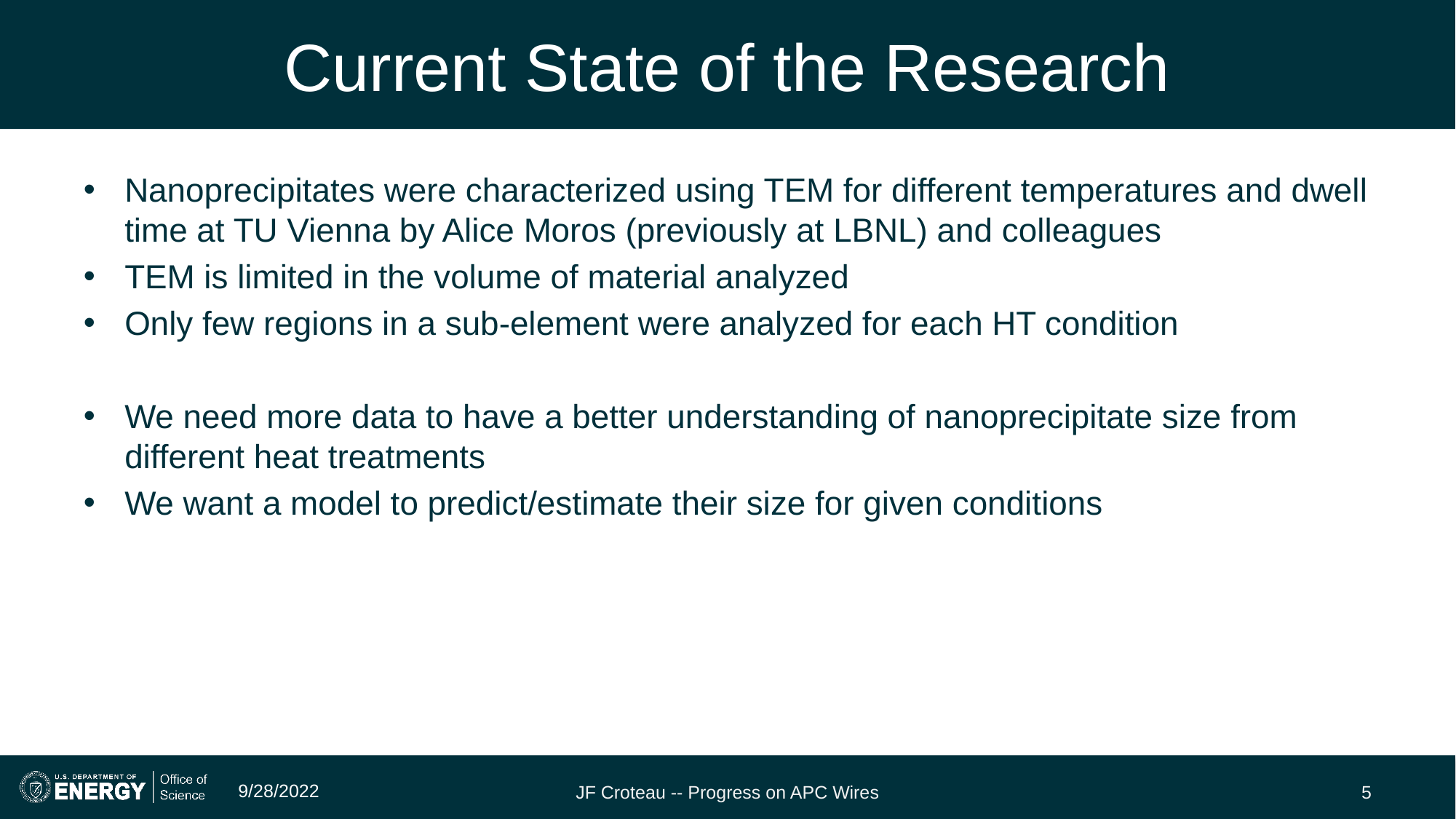

# Current State of the Research
Nanoprecipitates were characterized using TEM for different temperatures and dwell time at TU Vienna by Alice Moros (previously at LBNL) and colleagues
TEM is limited in the volume of material analyzed
Only few regions in a sub-element were analyzed for each HT condition

We need more data to have a better understanding of nanoprecipitate size from different heat treatments
We want a model to predict/estimate their size for given conditions
9/28/2022
JF Croteau -- Progress on APC Wires
5